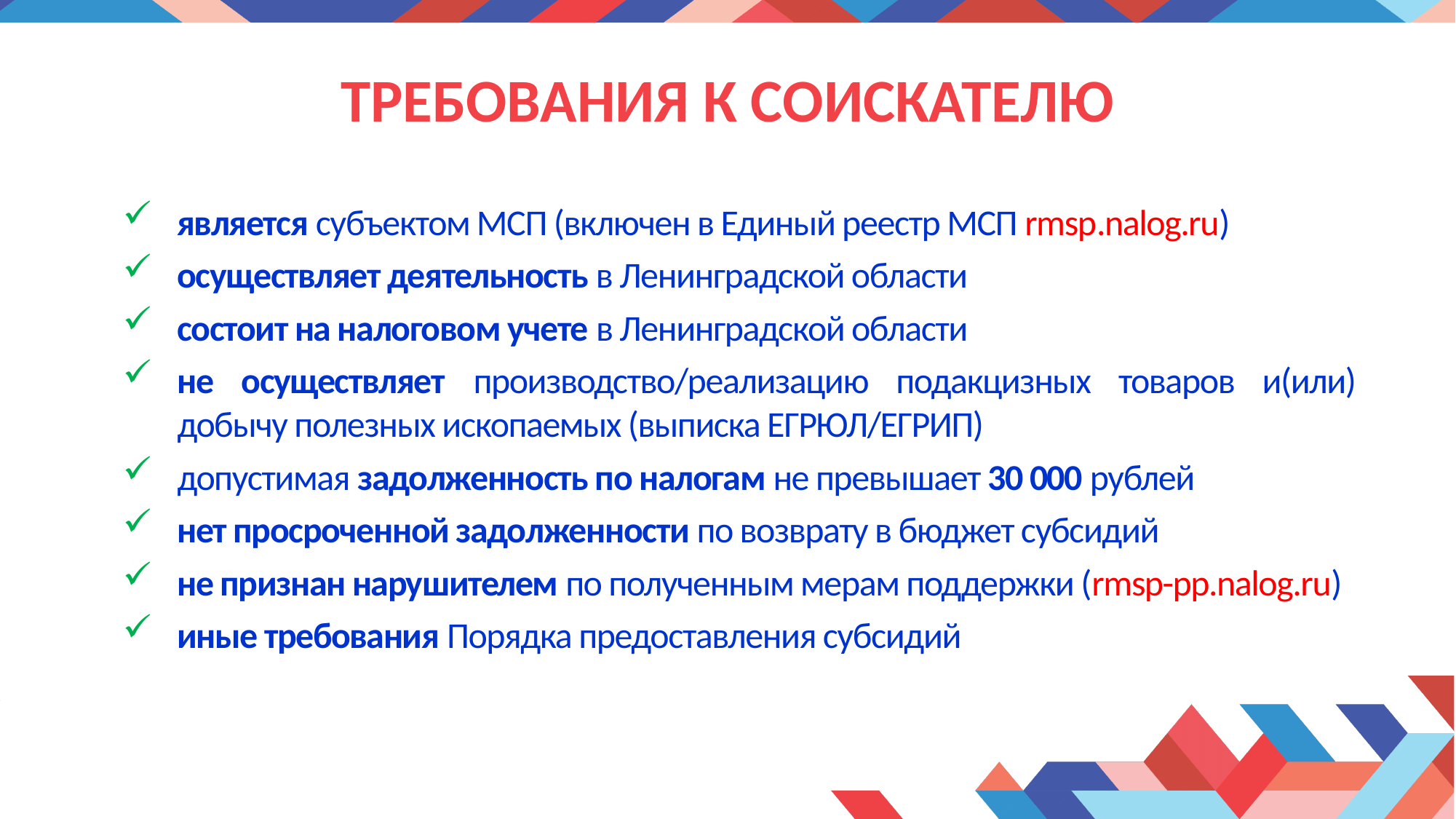

# ТРЕБОВАНИЯ К СОИСКАТЕЛЮ
является субъектом МСП (включен в Единый реестр МСП rmsp.nalog.ru)
осуществляет деятельность в Ленинградской области
состоит на налоговом учете в Ленинградской области
не осуществляет производство/реализацию подакцизных товаров и(или) добычу полезных ископаемых (выписка ЕГРЮЛ/ЕГРИП)
допустимая задолженность по налогам не превышает 30 000 рублей
нет просроченной задолженности по возврату в бюджет субсидий
не признан нарушителем по полученным мерам поддержки (rmsp-pp.nalog.ru)
иные требования Порядка предоставления субсидий